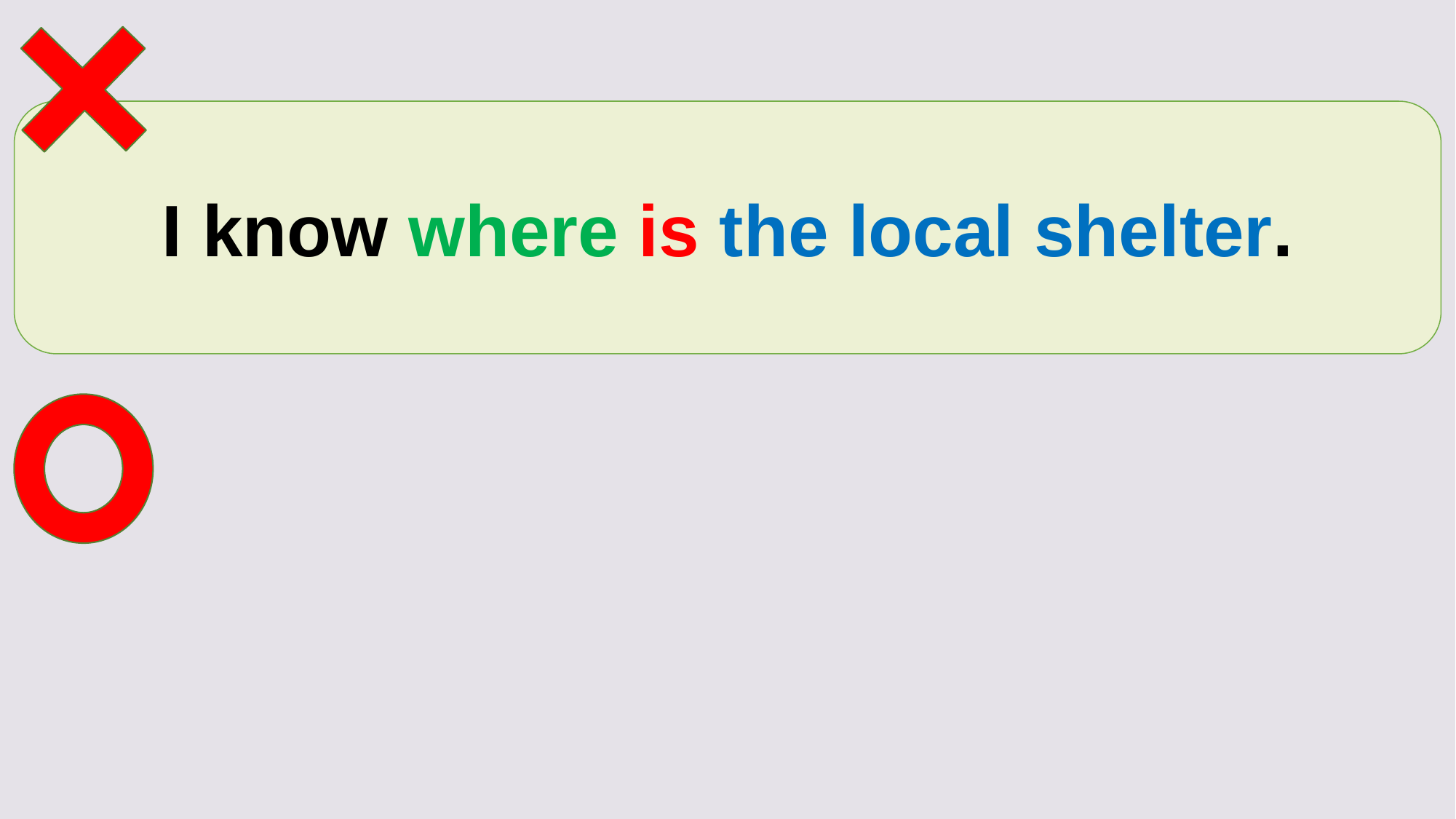

I know where is the local shelter.